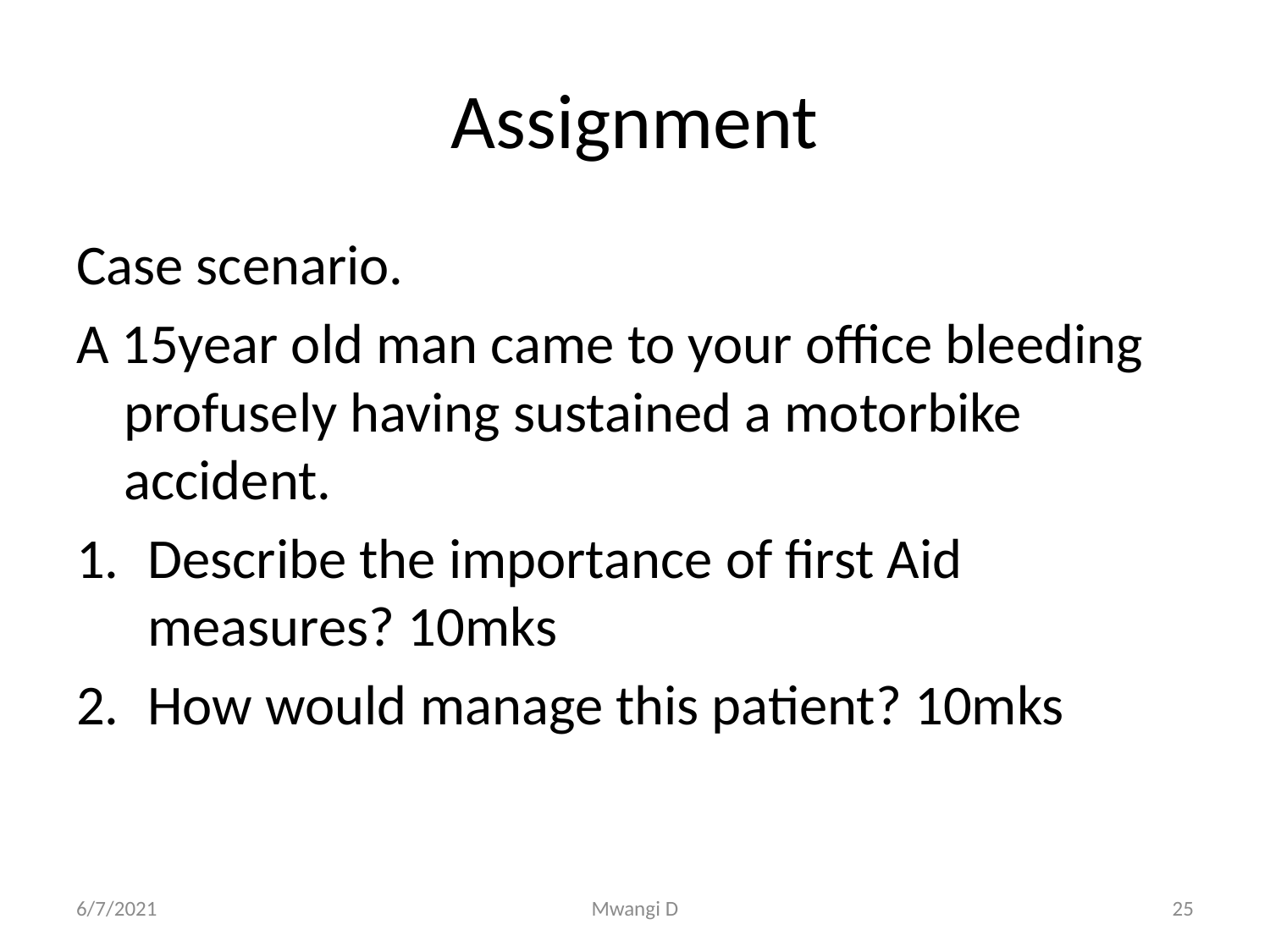

# Assignment
Case scenario.
A 15year old man came to your office bleeding profusely having sustained a motorbike accident.
Describe the importance of first Aid measures? 10mks
How would manage this patient? 10mks

6/7/2021
Mwangi D
25